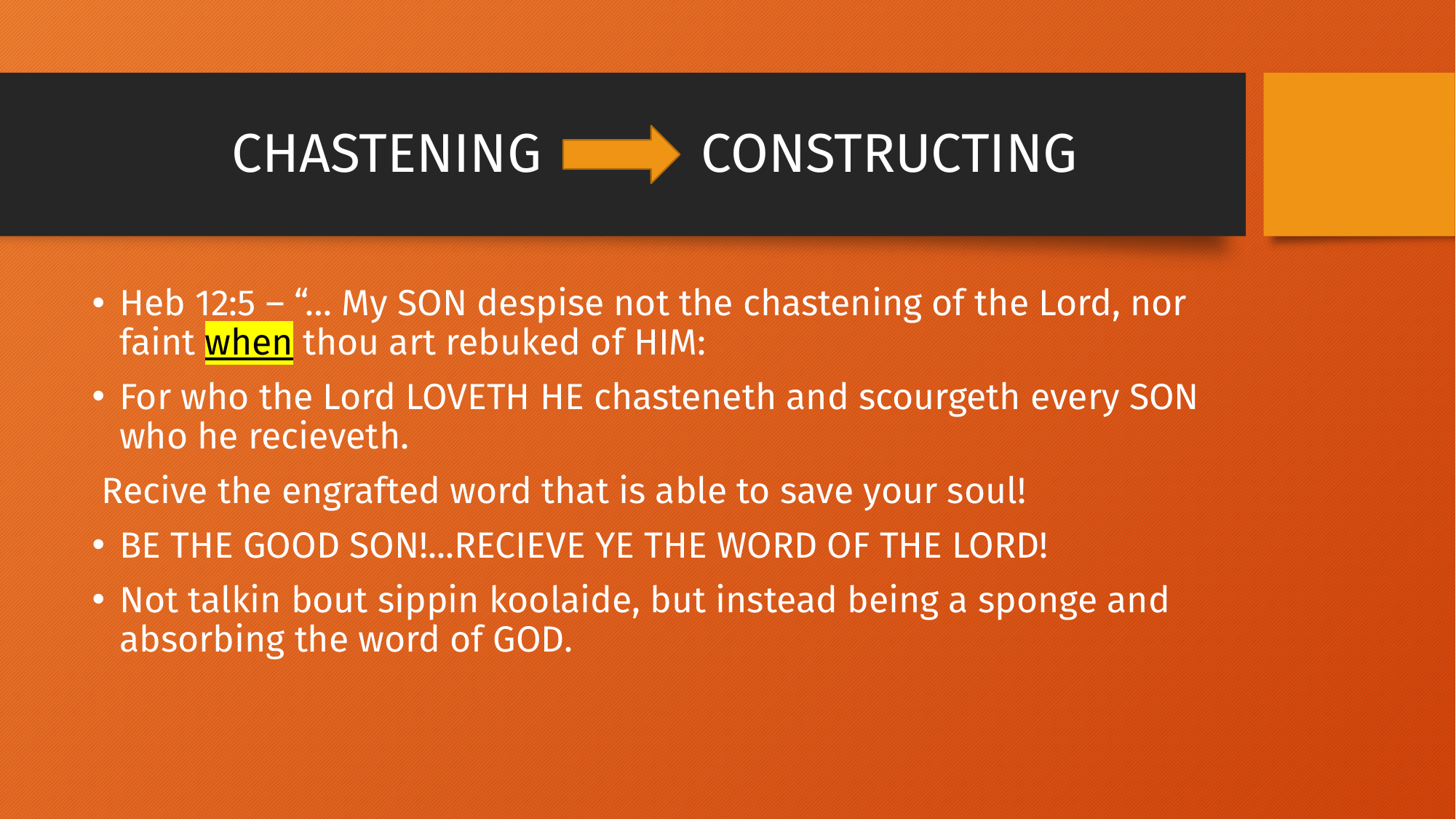

# CHASTENING           CONSTRUCTING

Heb 12:5 – “… My SON despise not the chastening of the Lord, nor faint when thou art rebuked of HIM:
For who the Lord LOVETH HE chasteneth and scourgeth every SON who he recieveth.
 Recive the engrafted word that is able to save your soul!
BE THE GOOD SON!...RECIEVE YE THE WORD OF THE LORD!
Not talkin bout sippin koolaide, but instead being a sponge and absorbing the word of GOD.